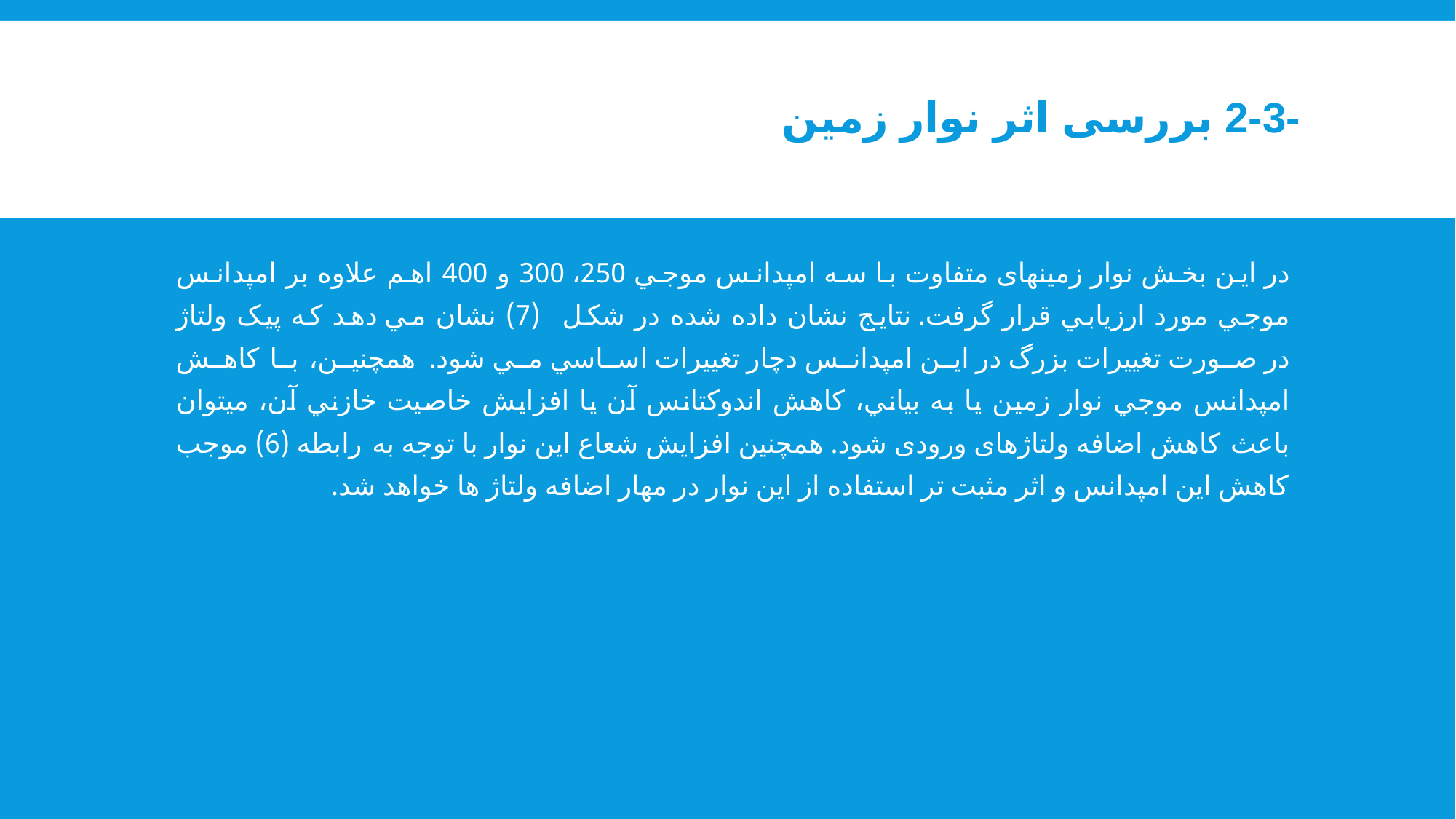

# -2-3 بررسی اثر نوار زمين
در اين بخش نوار زمینهای متفاوت با سه امپدانس موجي 250، 300 و 400 اهم علاوه بر امپدانس موجي مورد ارزيابي قرار گرفت. نتايج نشان داده شده در شکل  (7) نشان مي دهد که پیک ولتاژ در صورت تغییرات بزرگ در اين امپدانس دچار تغییرات اساسي مي شود. همچنین، با کاهش امپدانس موجي نوار زمین يا به بیاني، کاهش اندوکتانس آن يا افزايش خاصیت خازني آن، ميتوان باعث کاهش اضافه ولتاژهای ورودی شود. همچنین افزايش شعاع اين نوار با توجه به رابطه (6) موجب کاهش اين امپدانس و اثر مثبت تر استفاده از اين نوار در مهار اضافه ولتاژ ها خواهد شد.